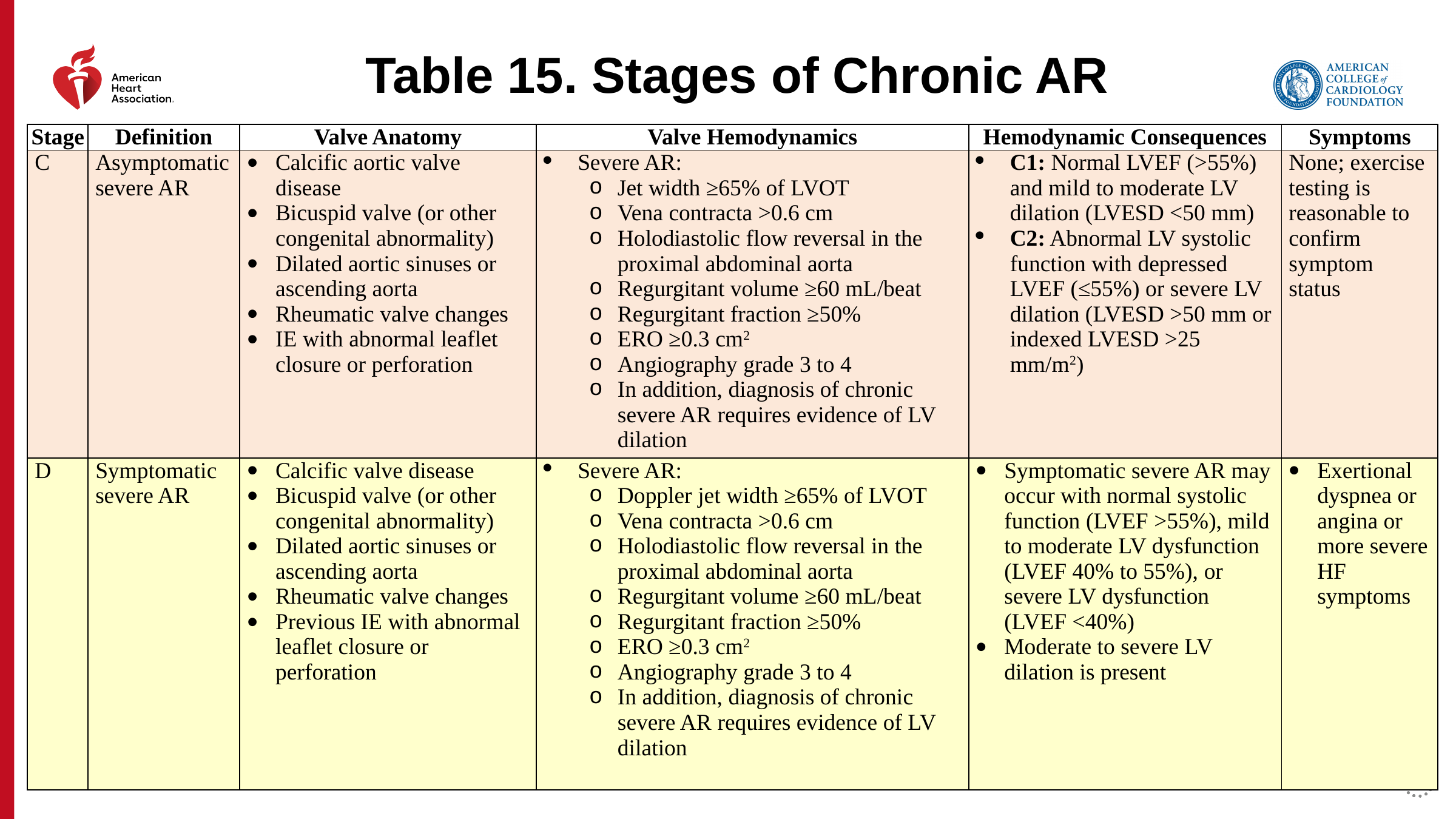

Table 15. Stages of Chronic AR
| Stage | Definition | Valve Anatomy | Valve Hemodynamics | Hemodynamic Consequences | Symptoms |
| --- | --- | --- | --- | --- | --- |
| C | Asymptomatic severe AR | Calcific aortic valve disease Bicuspid valve (or other congenital abnormality) Dilated aortic sinuses or ascending aorta Rheumatic valve changes IE with abnormal leaflet closure or perforation | Severe AR: Jet width ≥65% of LVOT Vena contracta >0.6 cm Holodiastolic flow reversal in the proximal abdominal aorta Regurgitant volume ≥60 mL/beat Regurgitant fraction ≥50% ERO ≥0.3 cm2 Angiography grade 3 to 4 In addition, diagnosis of chronic severe AR requires evidence of LV dilation | C1: Normal LVEF (>55%) and mild to moderate LV dilation (LVESD <50 mm) C2: Abnormal LV systolic function with depressed LVEF (≤55%) or severe LV dilation (LVESD >50 mm or indexed LVESD >25 mm/m2) | None; exercise testing is reasonable to confirm symptom status |
| D | Symptomatic severe AR | Calcific valve disease Bicuspid valve (or other congenital abnormality) Dilated aortic sinuses or ascending aorta Rheumatic valve changes Previous IE with abnormal leaflet closure or perforation | Severe AR: Doppler jet width ≥65% of LVOT Vena contracta >0.6 cm Holodiastolic flow reversal in the proximal abdominal aorta Regurgitant volume ≥60 mL/beat Regurgitant fraction ≥50% ERO ≥0.3 cm2 Angiography grade 3 to 4 In addition, diagnosis of chronic severe AR requires evidence of LV dilation | Symptomatic severe AR may occur with normal systolic function (LVEF >55%), mild to moderate LV dysfunction (LVEF 40% to 55%), or severe LV dysfunction (LVEF <40%) Moderate to severe LV dilation is present | Exertional dyspnea or angina or more severe HF symptoms |
78